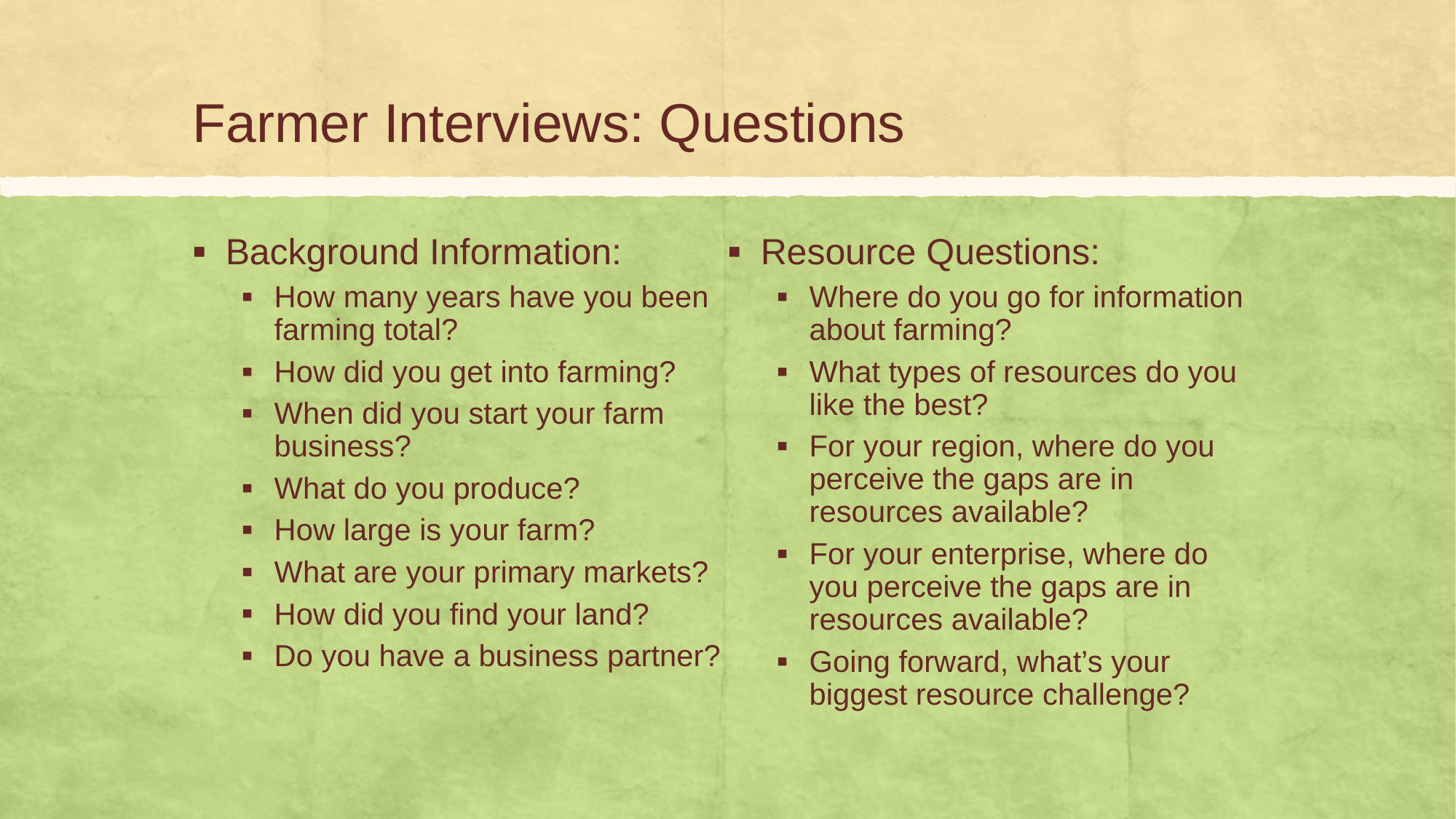

# Farmer Interviews: Questions
Background Information:
How many years have you been farming total?
How did you get into farming?
When did you start your farm business?
What do you produce?
How large is your farm?
What are your primary markets?
How did you find your land?
Do you have a business partner?

Resource Questions:
Where do you go for information about farming?
What types of resources do you like the best?
For your region, where do you perceive the gaps are in resources available?
For your enterprise, where do you perceive the gaps are in resources available?
Going forward, what’s your biggest resource challenge?